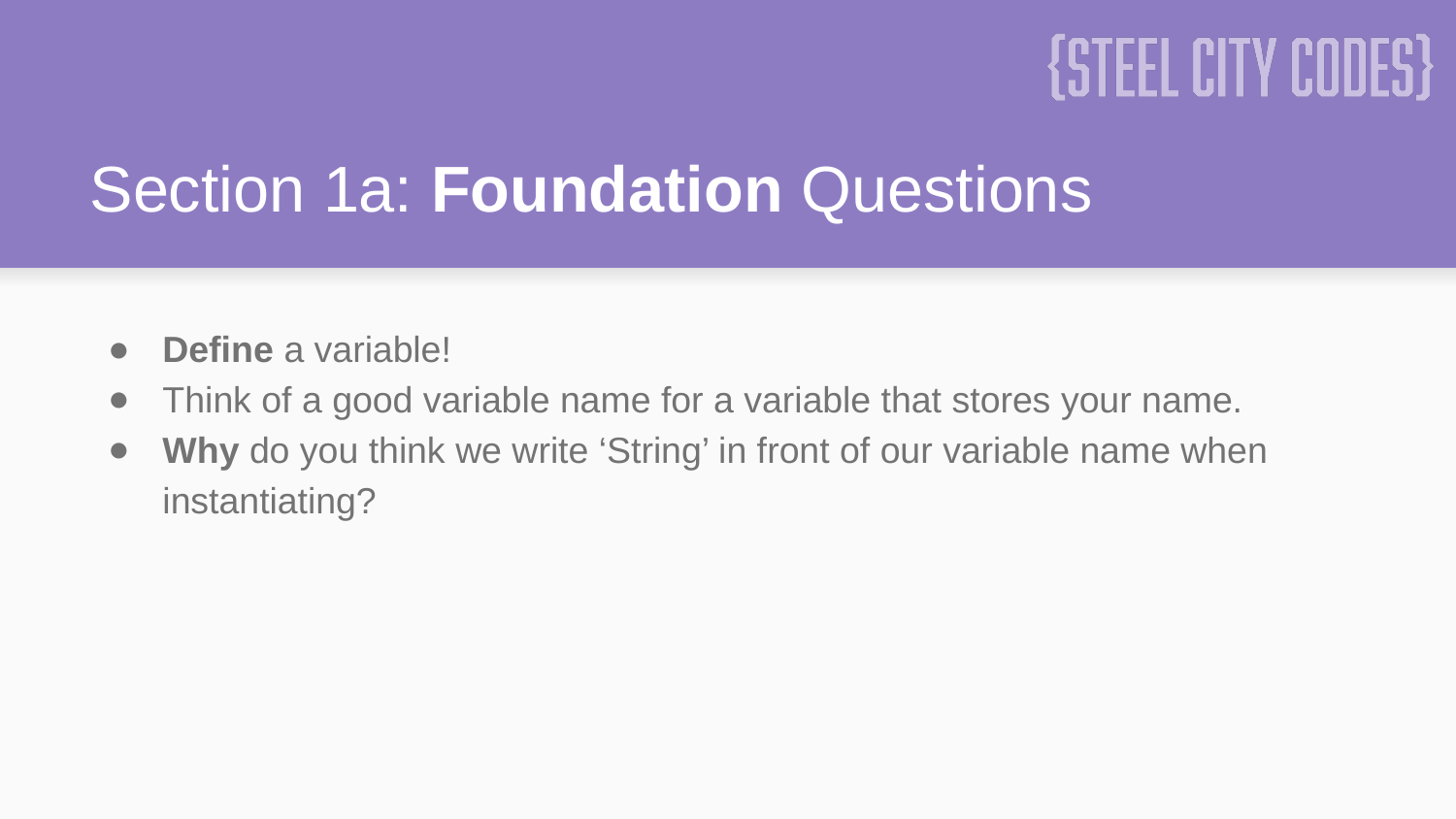

# Section 1a: Foundation Questions
Define a variable!
Think of a good variable name for a variable that stores your name.
Why do you think we write ‘String’ in front of our variable name when instantiating?